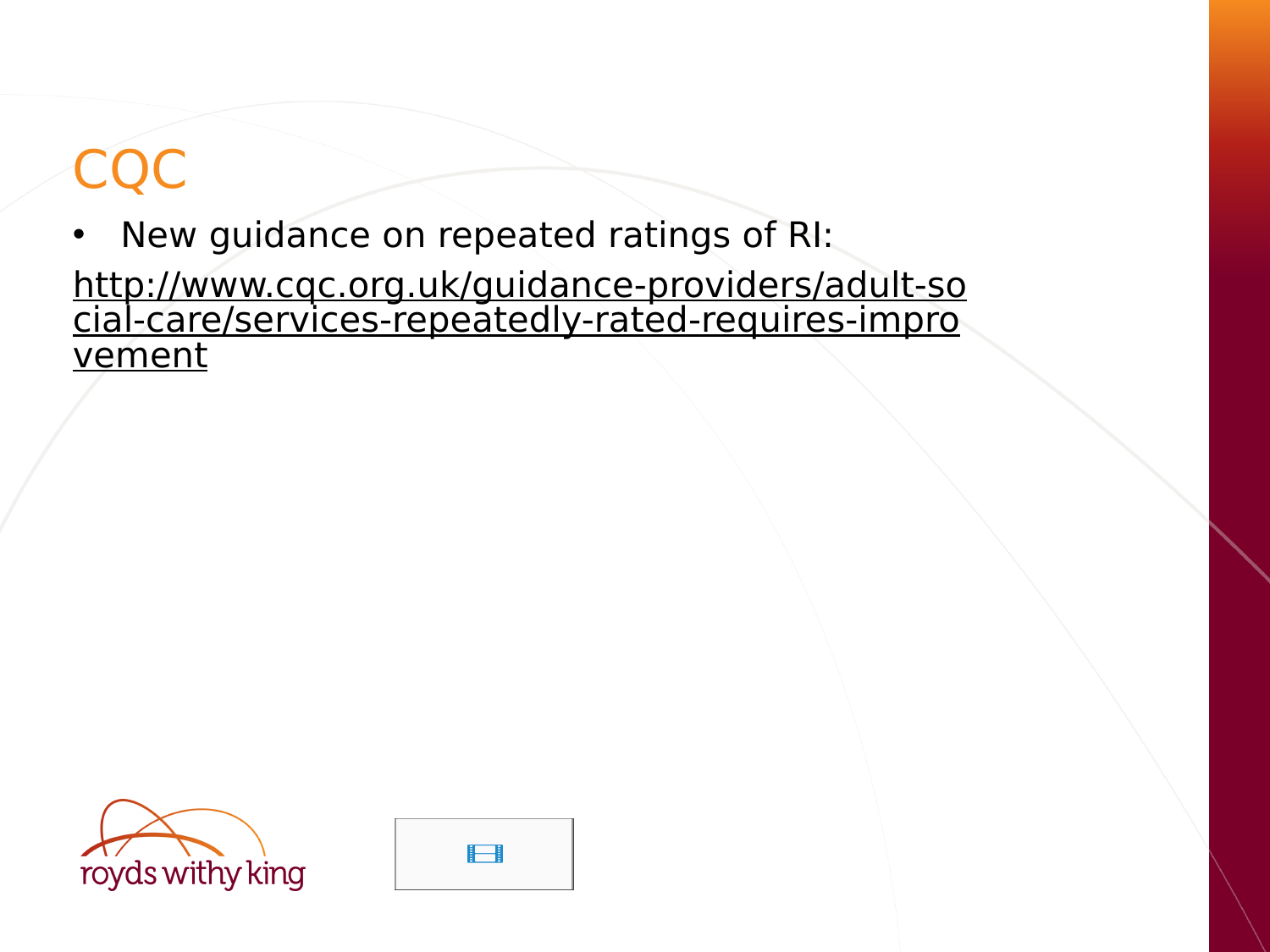

CQC
New guidance on repeated ratings of RI:
http://www.cqc.org.uk/guidance-providers/adult-social-care/services-repeatedly-rated-requires-improvement